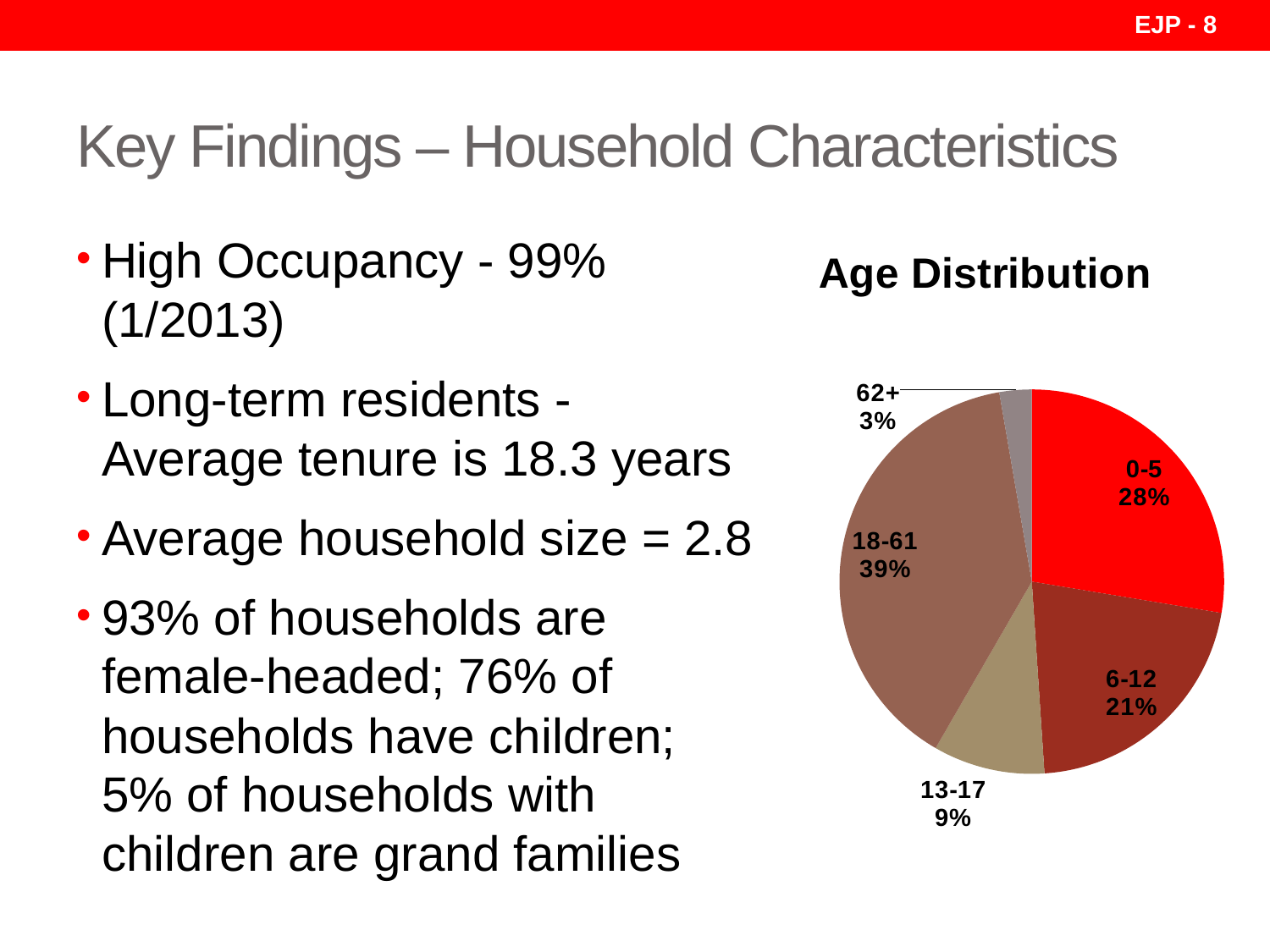

EJP - 8
# Key Findings – Household Characteristics
High Occupancy - 99% (1/2013)
Long-term residents - Average tenure is 18.3 years
Average household size = 2.8
93% of households are female-headed; 76% of households have children; 5% of households with children are grand families

### Chart:

| Category | Age Distribution | Column1 |
|---|---|---|
| 0-5 | 550.0 | None |
| 6-12 | 425.0 | None |
| 13-17 | 187.0 | None |
| 18-61 | 776.0 | None |
| 62+ | 54.0 | None |